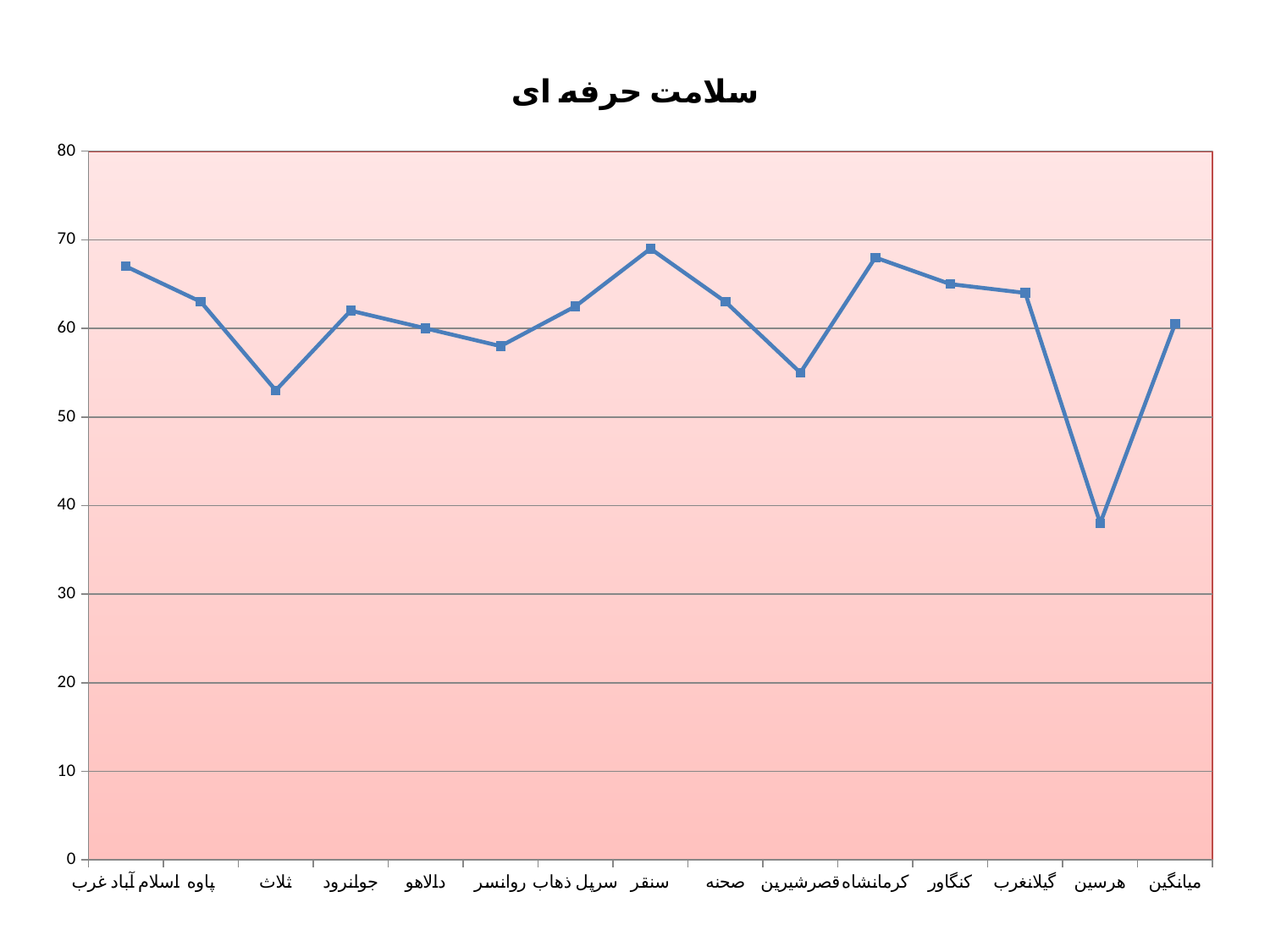

### Chart:

| Category | سلامت حرفه ای |
|---|---|
| اسلام آباد غرب | 67.0 |
| پاوه | 63.0 |
| ثلاث | 53.0 |
| جوانرود | 62.0 |
| دالاهو | 60.0 |
| روانسر | 58.0 |
| سرپل ذهاب | 62.5 |
| سنقر | 69.0 |
| صحنه | 63.0 |
| قصرشیرین | 55.0 |
| کرمانشاه | 68.0 |
| کنگاور | 65.0 |
| گیلانغرب | 64.0 |
| هرسین | 38.0 |
| میانگین | 60.535714285714285 |